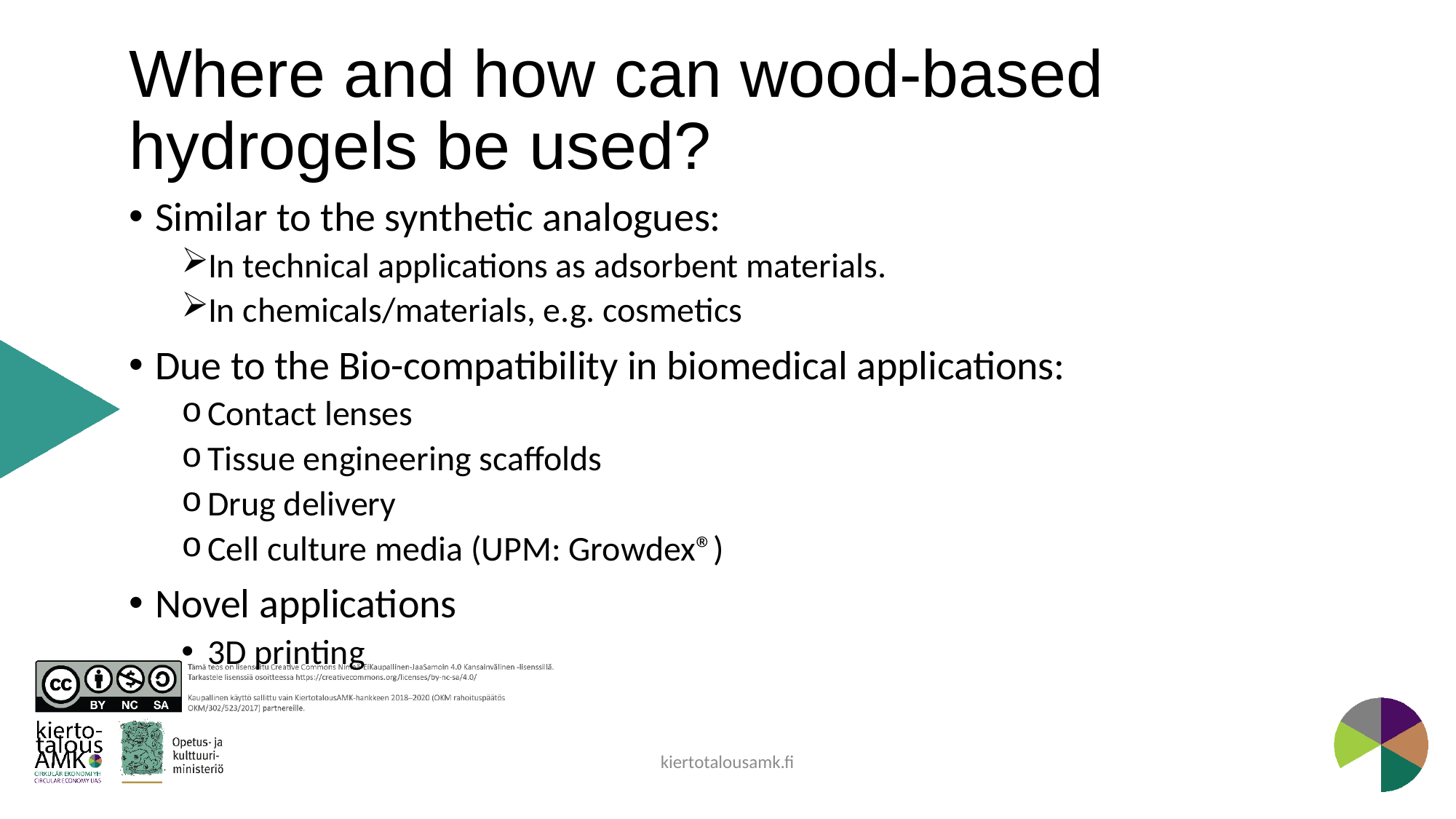

# Where and how can wood-based hydrogels be used?
Similar to the synthetic analogues:
In technical applications as adsorbent materials.
In chemicals/materials, e.g. cosmetics
Due to the Bio-compatibility in biomedical applications:
Contact lenses
Tissue engineering scaffolds
Drug delivery
Cell culture media (UPM: Growdex®)
Novel applications
3D printing

kiertotalousamk.fi